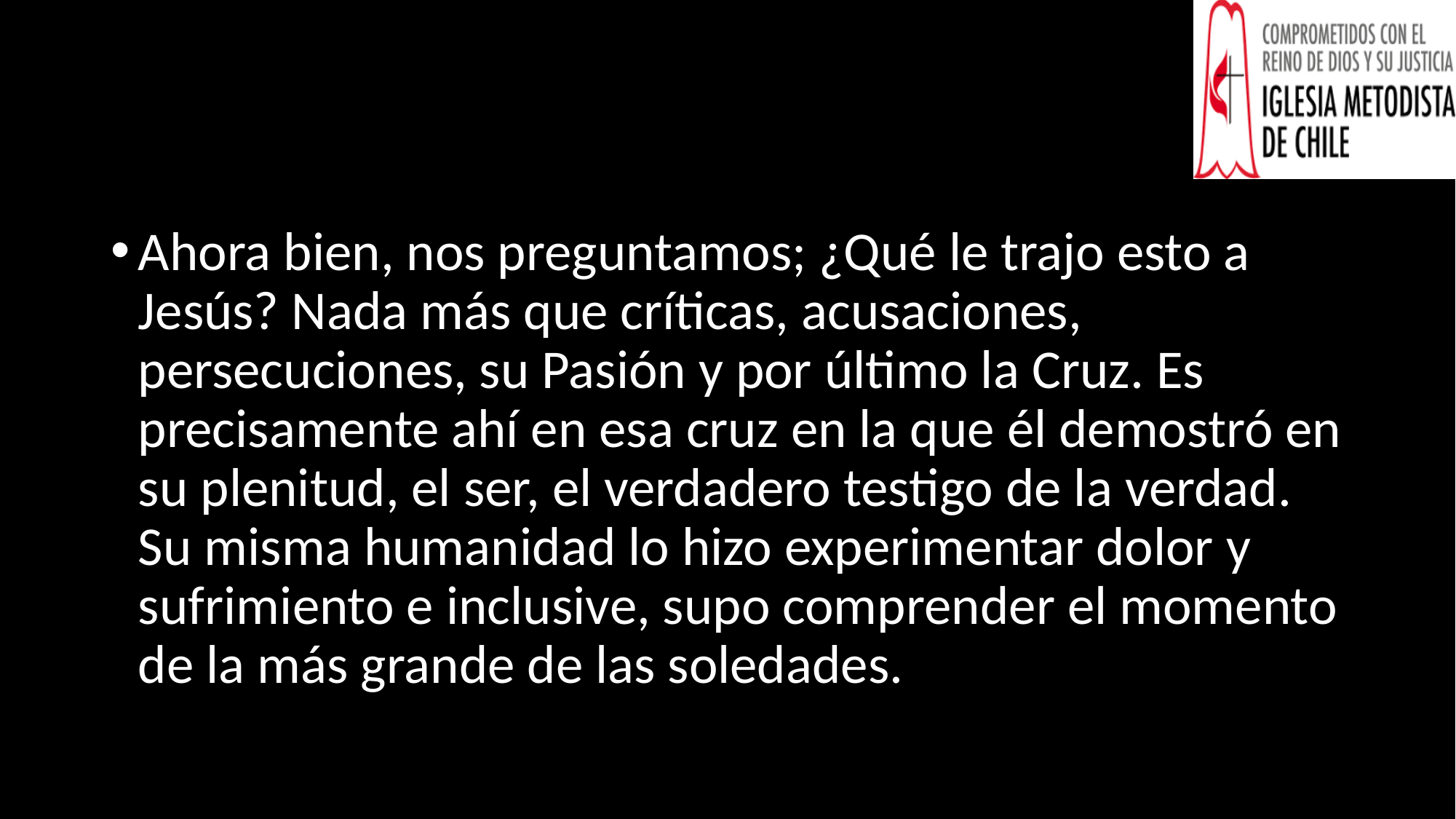

#
Ahora bien, nos preguntamos; ¿Qué le trajo esto a Jesús? Nada más que críticas, acusaciones, persecuciones, su Pasión y por último la Cruz. Es precisamente ahí en esa cruz en la que él demostró en su plenitud, el ser, el verdadero testigo de la verdad. Su misma humanidad lo hizo experimentar dolor y sufrimiento e inclusive, supo comprender el momento de la más grande de las soledades.